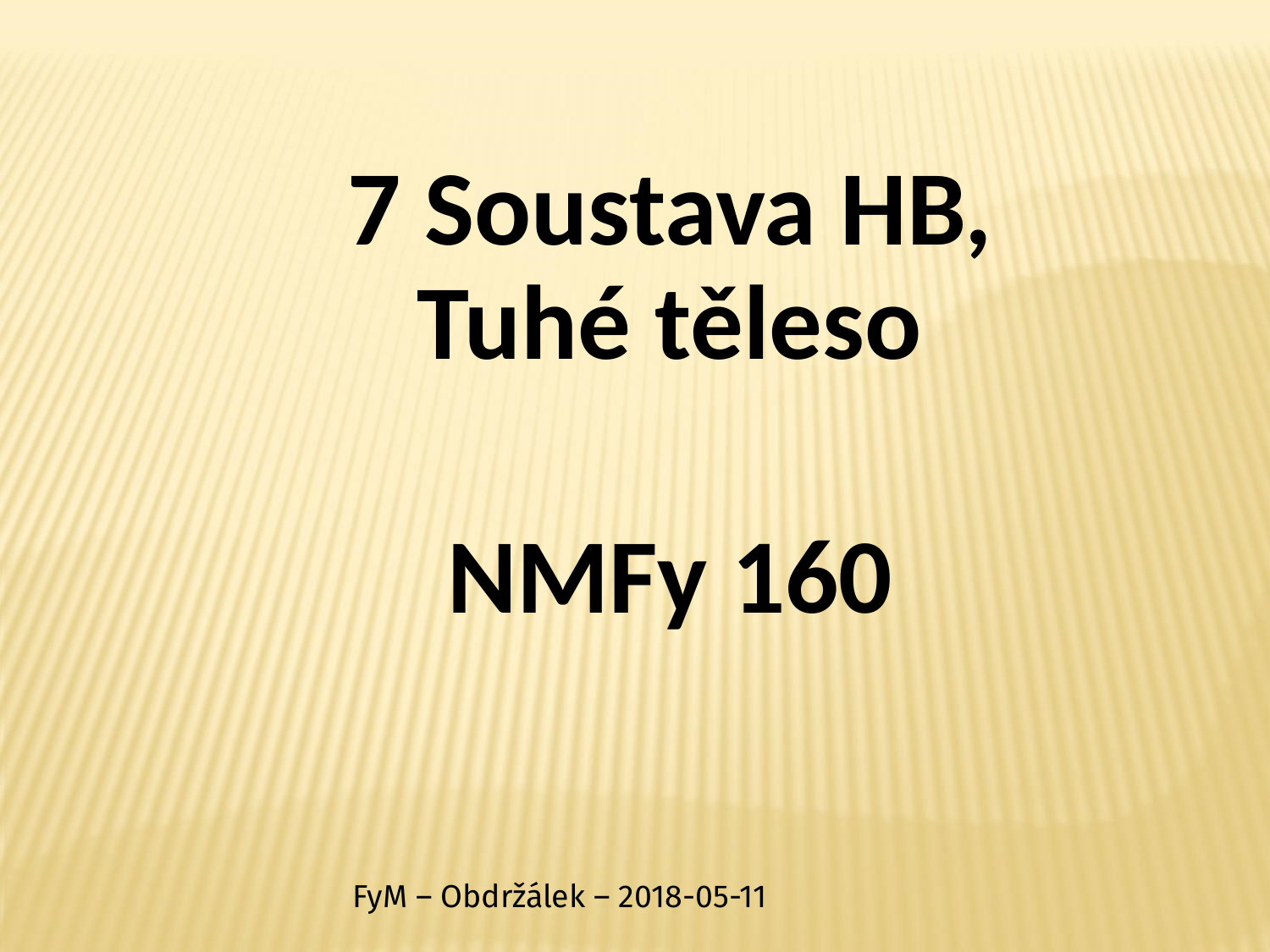

7 Soustava HB,
Tuhé těleso
NMFy 160
FyM – Obdržálek – 2018-05-11